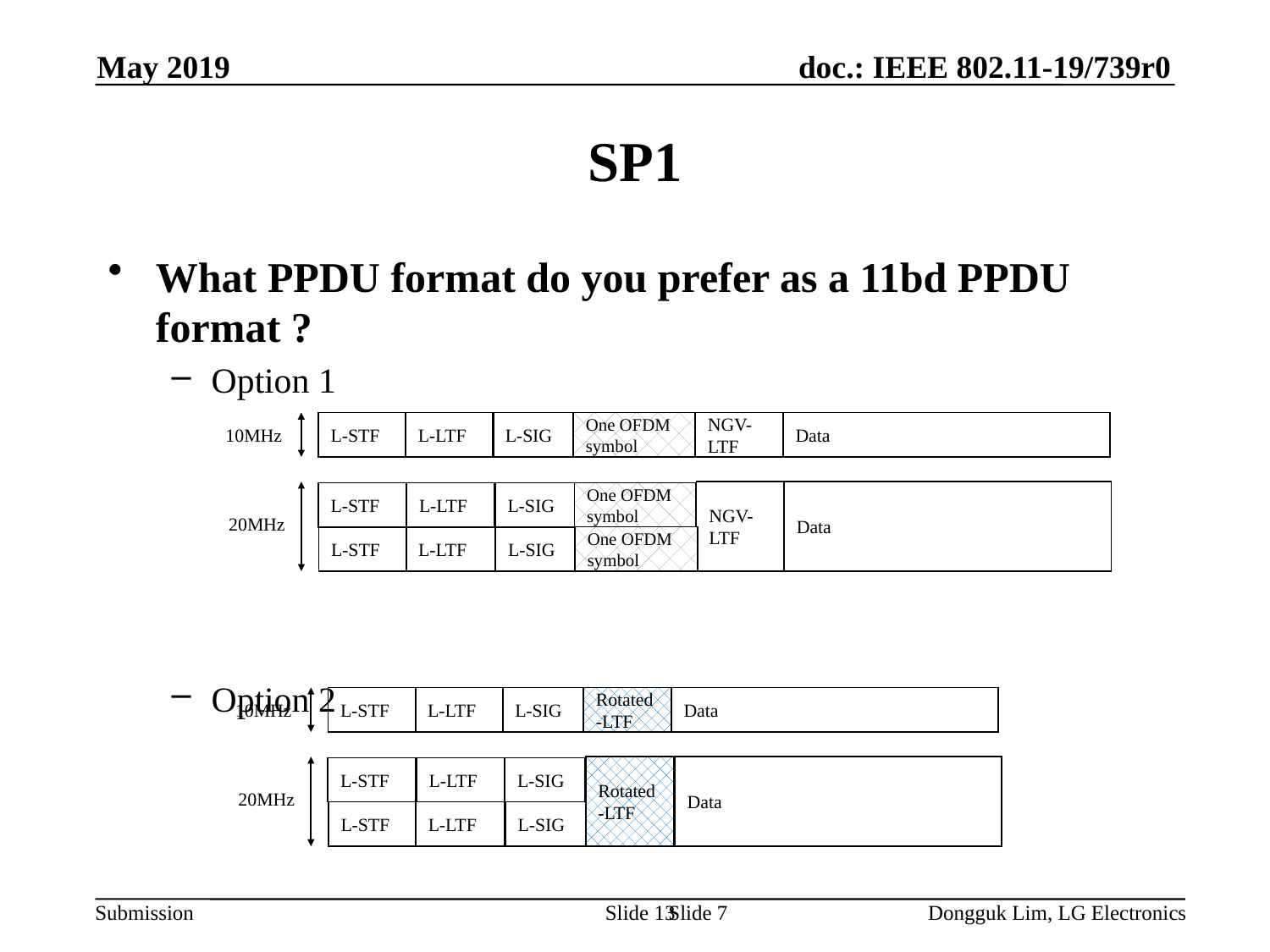

May 2019
# SP1
What PPDU format do you prefer as a 11bd PPDU format ?
Option 1

Option 2

L-STF
L-LTF
L-SIG
One OFDM symbol
NGV-LTF
Data
10MHz
NGV-LTF
Data
L-STF
L-LTF
L-SIG
One OFDM symbol
20MHz
L-STF
L-LTF
L-SIG
One OFDM symbol
L-STF
L-LTF
L-SIG
Rotated-LTF
Data
10MHz
Rotated -LTF
Data
L-STF
L-LTF
L-SIG
20MHz
L-STF
L-LTF
L-SIG
Slide 13
Slide 7
Dongguk Lim, LG Electronics